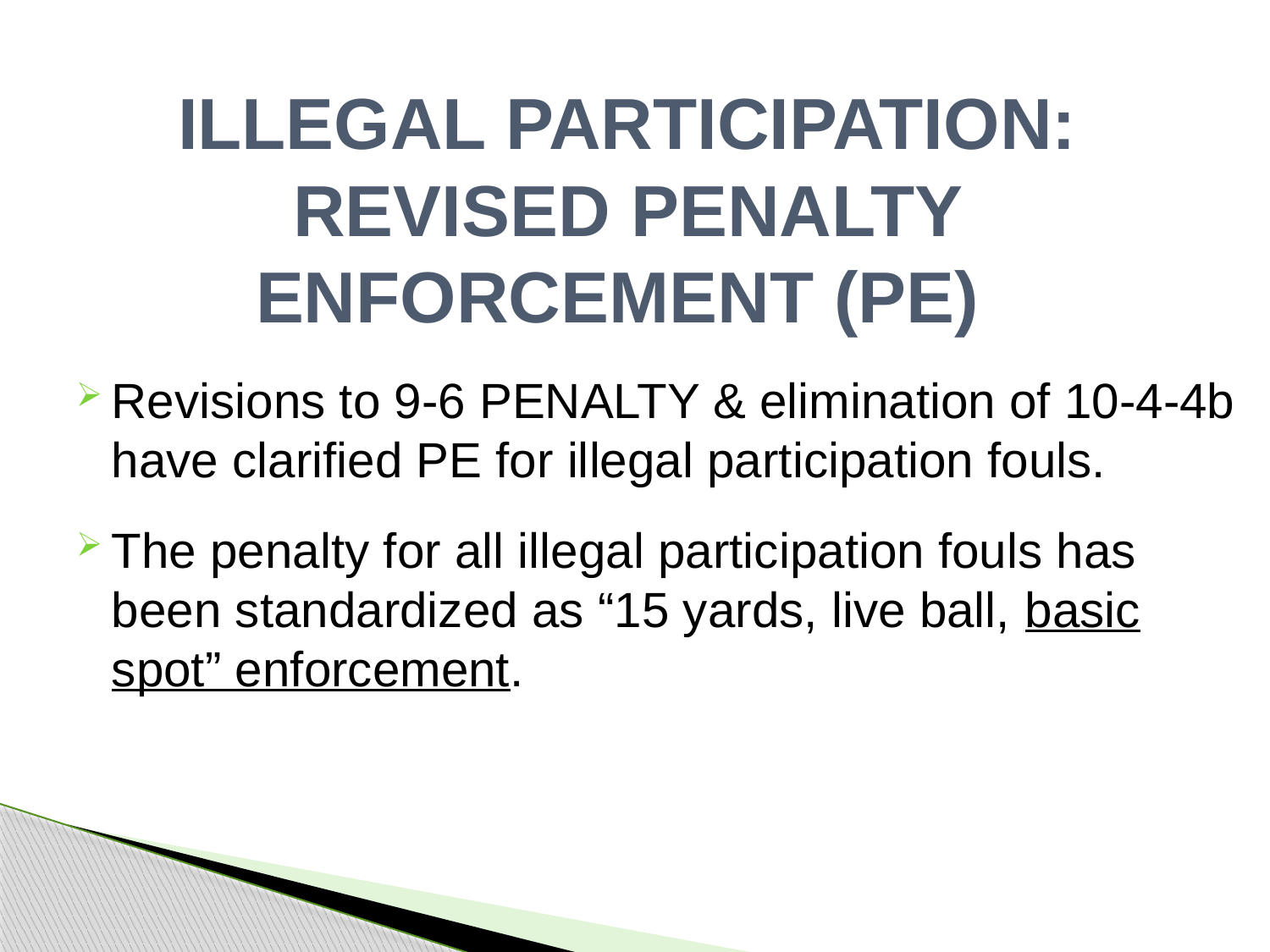

# Illegal Participation: REVISED PENALTY ENFORCEMENT (PE)
Revisions to 9-6 PENALTY & elimination of 10-4-4b have clarified PE for illegal participation fouls.

The penalty for all illegal participation fouls has been standardized as “15 yards, live ball, basic spot” enforcement.